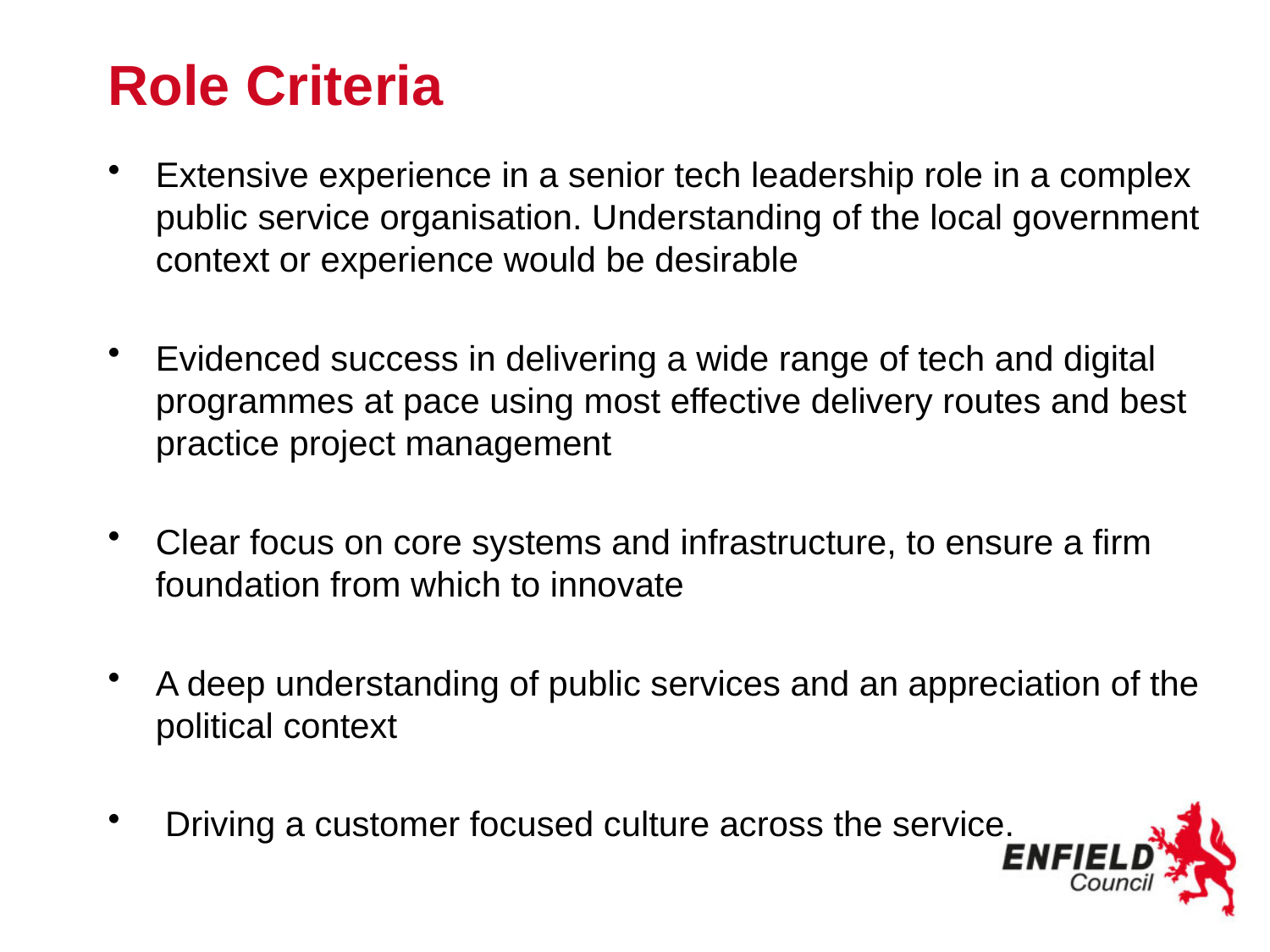

# Role Criteria
Extensive experience in a senior tech leadership role in a complex public service organisation. Understanding of the local government context or experience would be desirable

Evidenced success in delivering a wide range of tech and digital programmes at pace using most effective delivery routes and best practice project management

Clear focus on core systems and infrastructure, to ensure a firm foundation from which to innovate

A deep understanding of public services and an appreciation of the political context

 Driving a customer focused culture across the service.